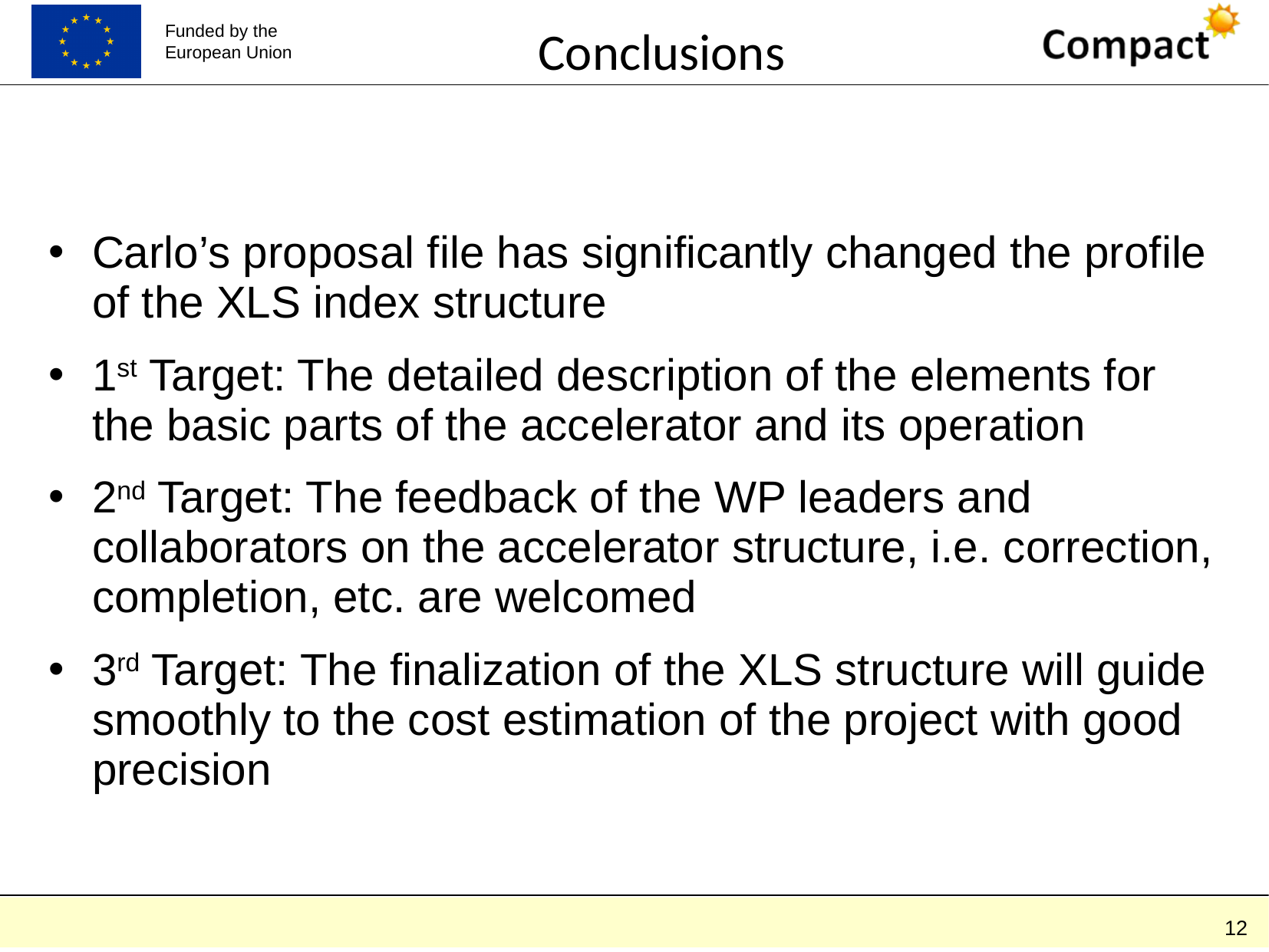

Conclusions
Carlo’s proposal file has significantly changed the profile of the XLS index structure
1st Target: The detailed description of the elements for the basic parts of the accelerator and its operation
2nd Target: The feedback of the WP leaders and collaborators on the accelerator structure, i.e. correction, completion, etc. are welcomed
3rd Target: The finalization of the XLS structure will guide smoothly to the cost estimation of the project with good precision
12